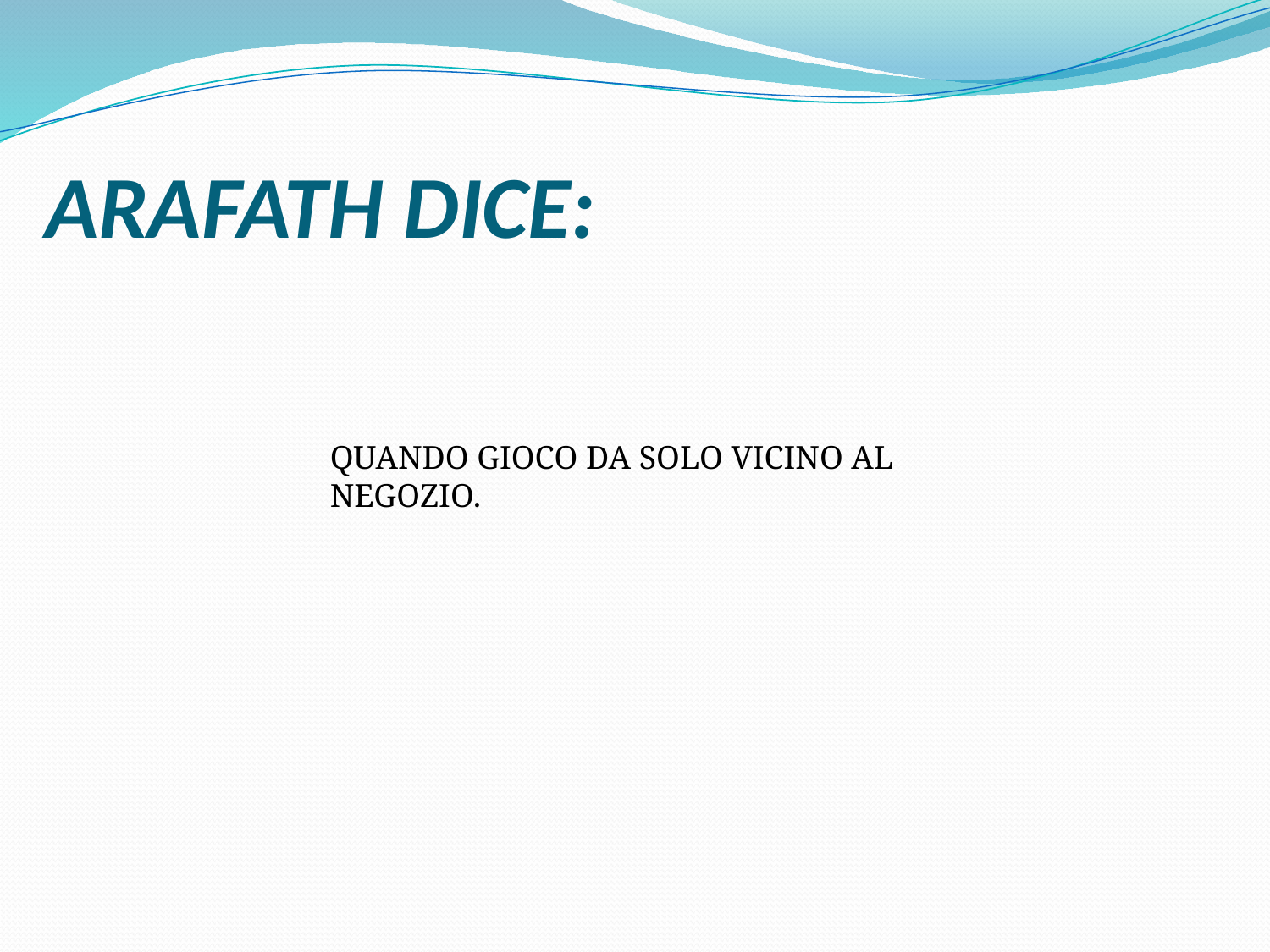

# ARAFATH DICE:
QUANDO GIOCO DA SOLO VICINO AL NEGOZIO.